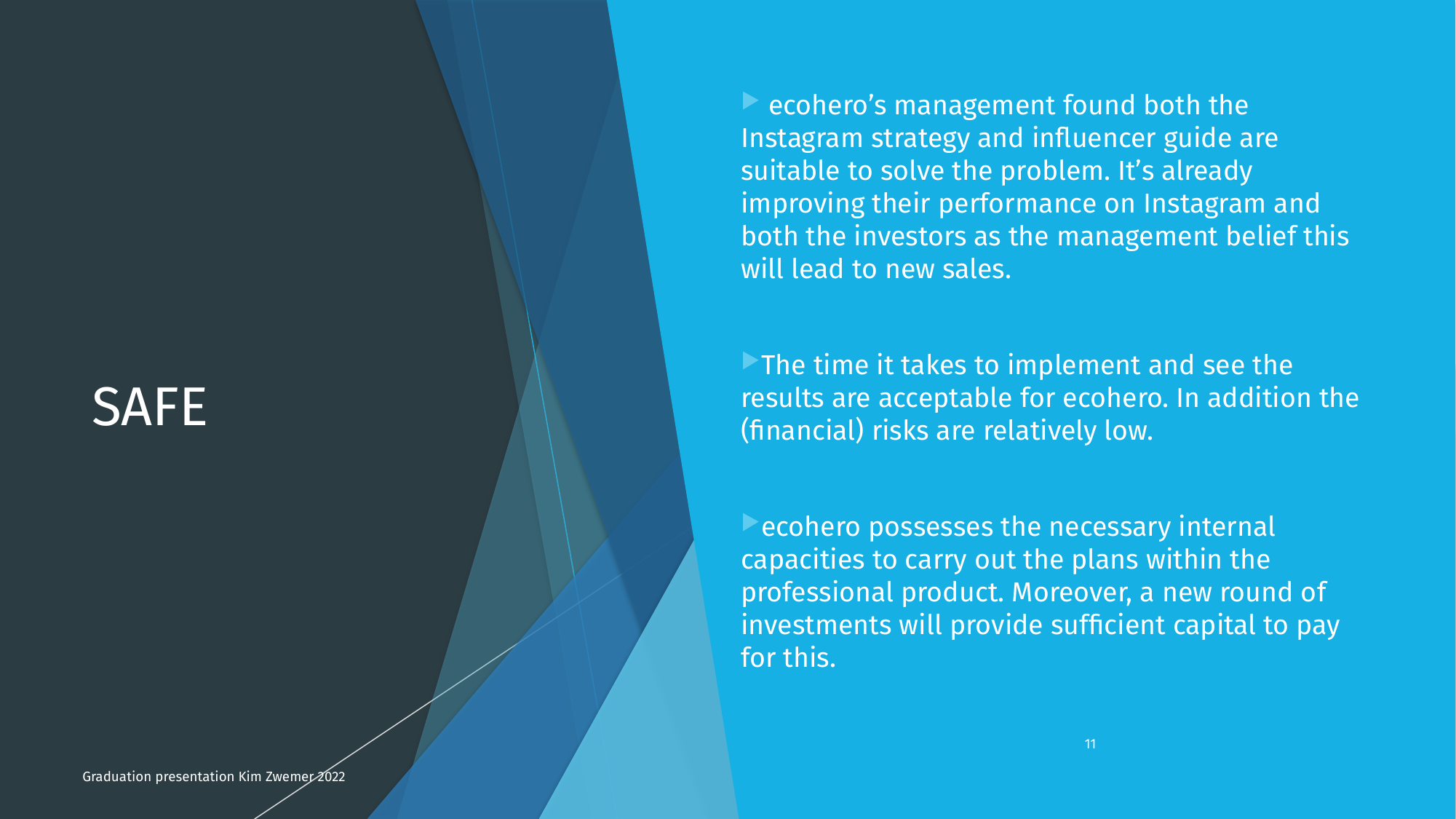

# SAFE
 ecohero’s management found both the Instagram strategy and influencer guide are suitable to solve the problem. It’s already improving their performance on Instagram and both the investors as the management belief this will lead to new sales.

The time it takes to implement and see the results are acceptable for ecohero. In addition the (financial) risks are relatively low.

ecohero possesses the necessary internal capacities to carry out the plans within the professional product. Moreover, a new round of investments will provide sufficient capital to pay for this.

11
Graduation presentation Kim Zwemer 2022